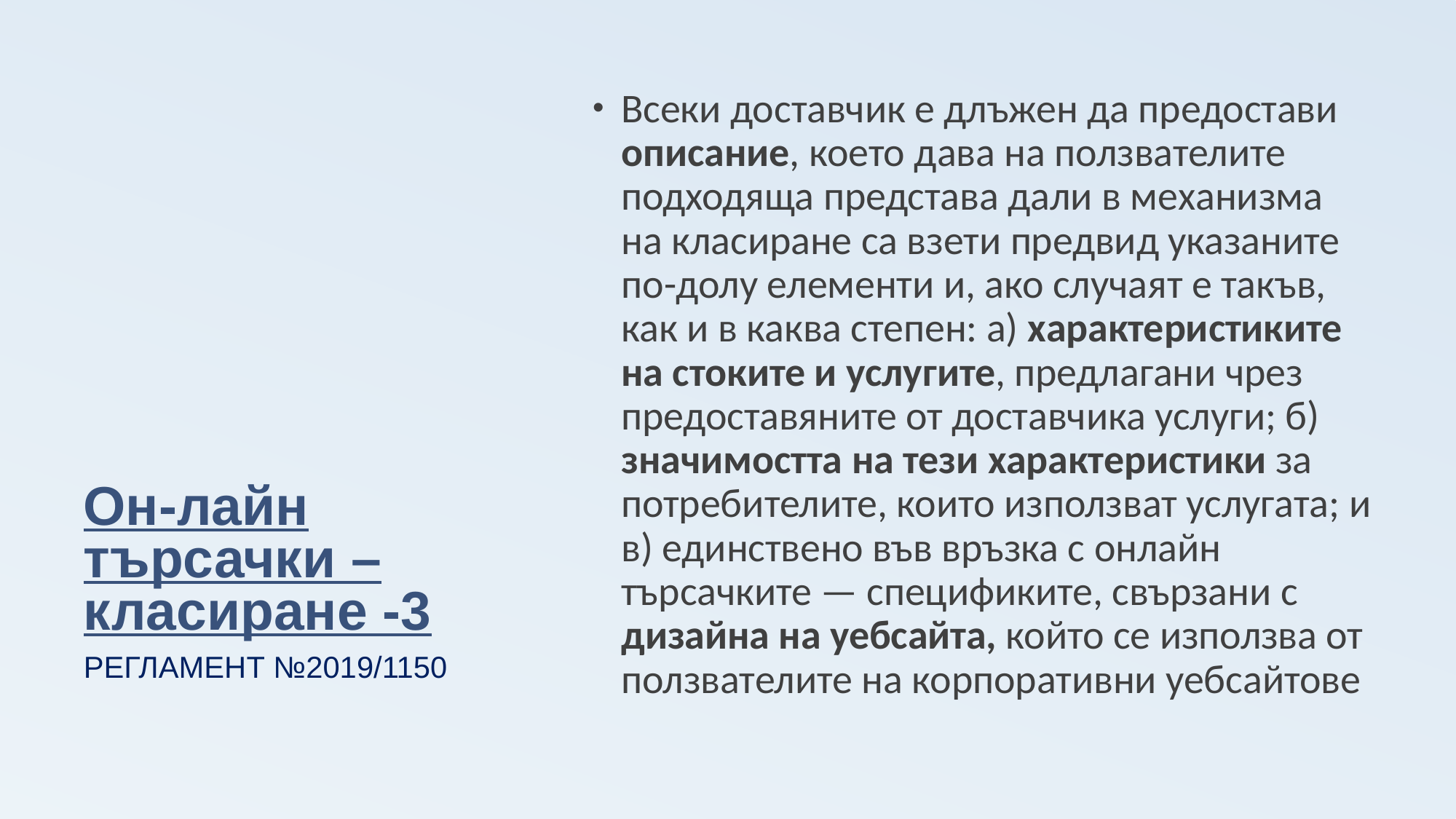

# Он-лайн търсачки – класиране -3
Всеки доставчик е длъжен да предостави описание, което дава на ползвателите подходяща представа дали в механизма на класиране са взети предвид указаните по-долу елементи и, ако случаят е такъв, как и в каква степен: a) характеристиките на стоките и услугите, предлагани чрез предоставяните от доставчика услуги; б) значимостта на тези характеристики за потребителите, които използват услугата; и в) единствено във връзка с онлайн търсачките — спецификите, свързани с дизайна на уебсайта, който се използва от ползвателите на корпоративни уебсайтове
РЕГЛАМЕНТ №2019/1150